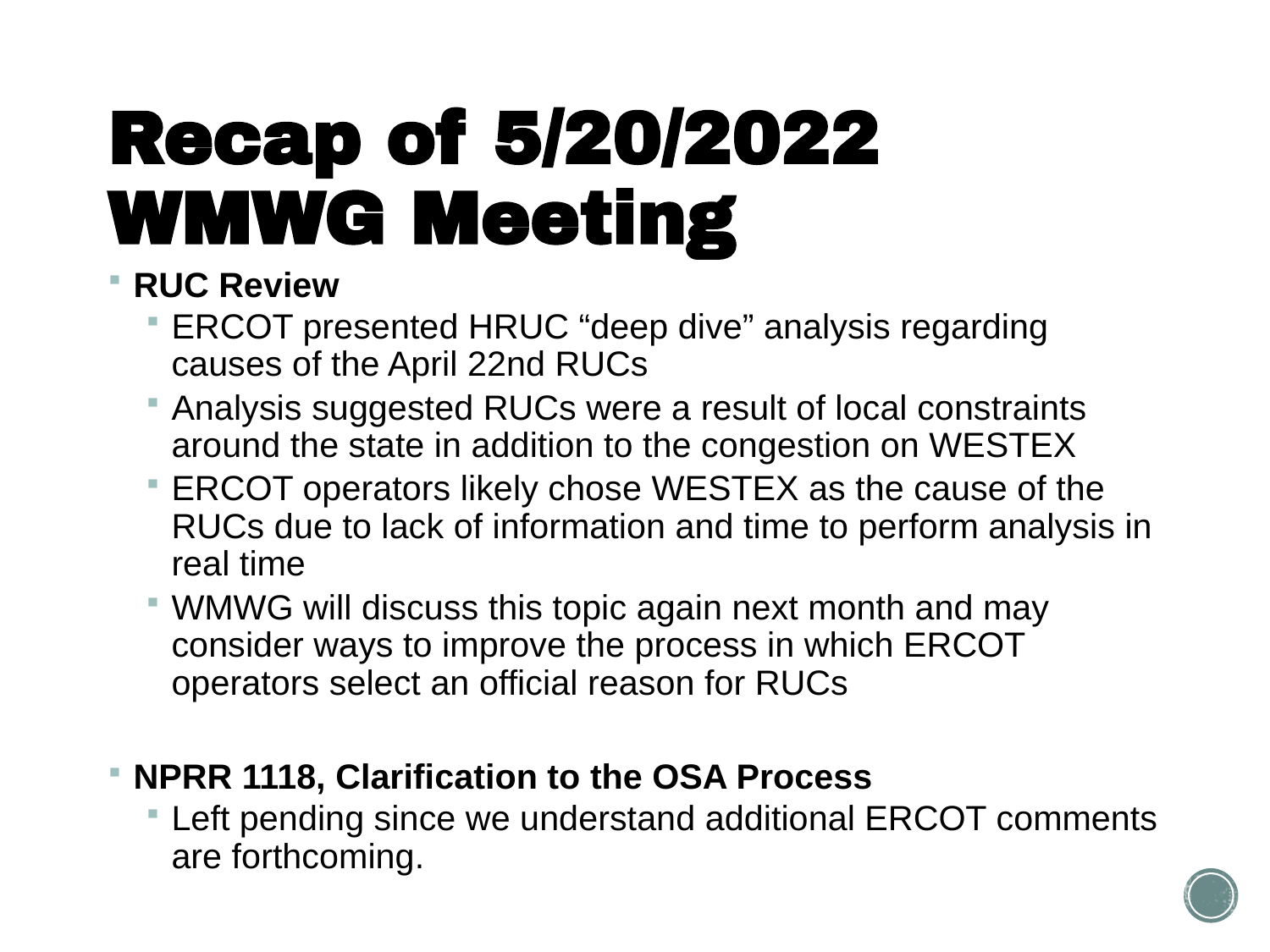

# Recap of 5/20/2022 WMWG Meeting
RUC Review
ERCOT presented HRUC “deep dive” analysis regarding causes of the April 22nd RUCs
Analysis suggested RUCs were a result of local constraints around the state in addition to the congestion on WESTEX
ERCOT operators likely chose WESTEX as the cause of the RUCs due to lack of information and time to perform analysis in real time
WMWG will discuss this topic again next month and may consider ways to improve the process in which ERCOT operators select an official reason for RUCs

NPRR 1118, Clarification to the OSA Process
Left pending since we understand additional ERCOT comments are forthcoming.